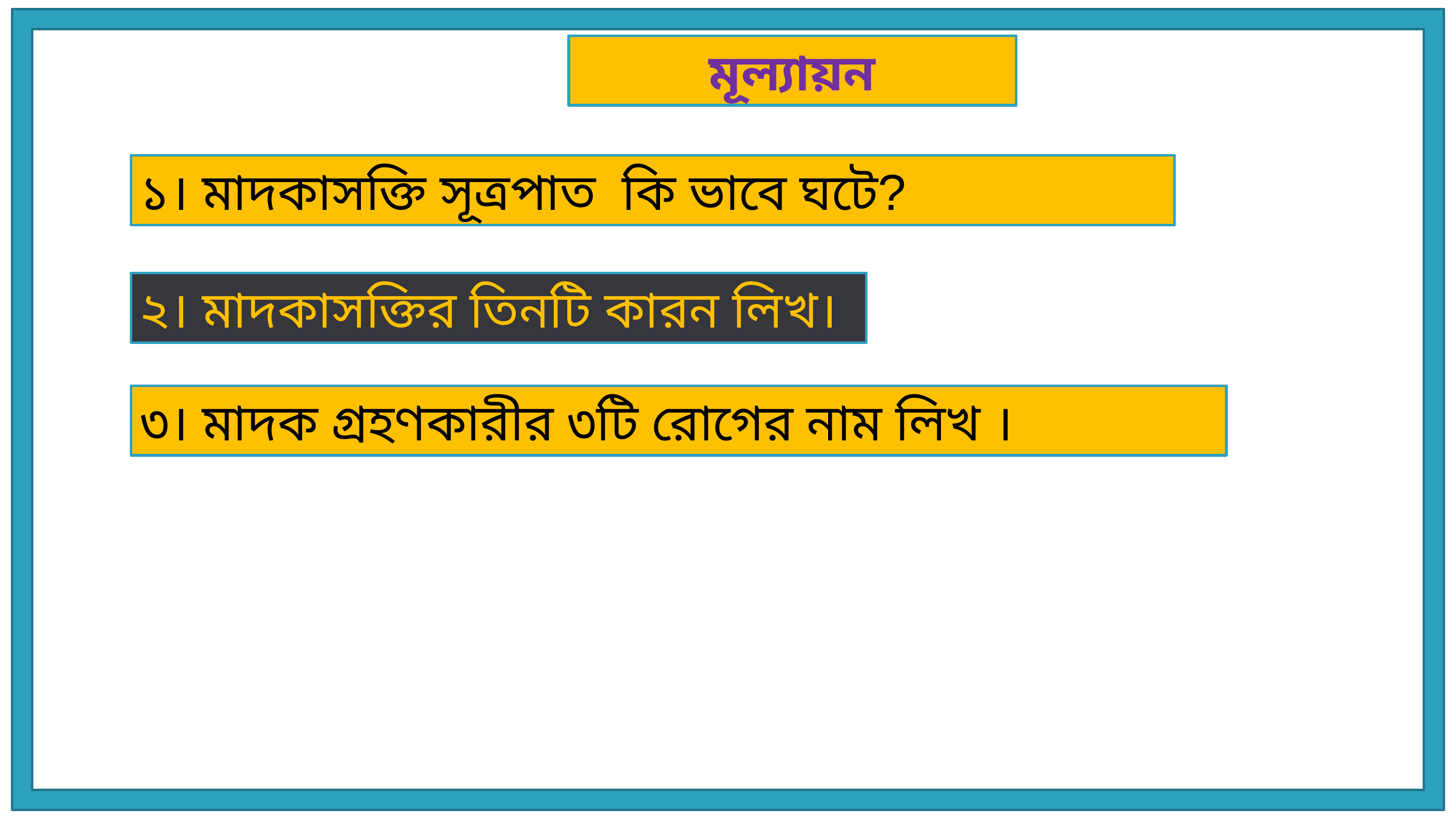

মূল্যায়ন
১। মাদকাসক্তি সূত্রপাত  কি ভাবে ঘটে?
২। মাদকাসক্তির তিনটি কারন লিখ।
৩। মাদক গ্রহণকারীর ৩টি রোগের নাম লিখ ।